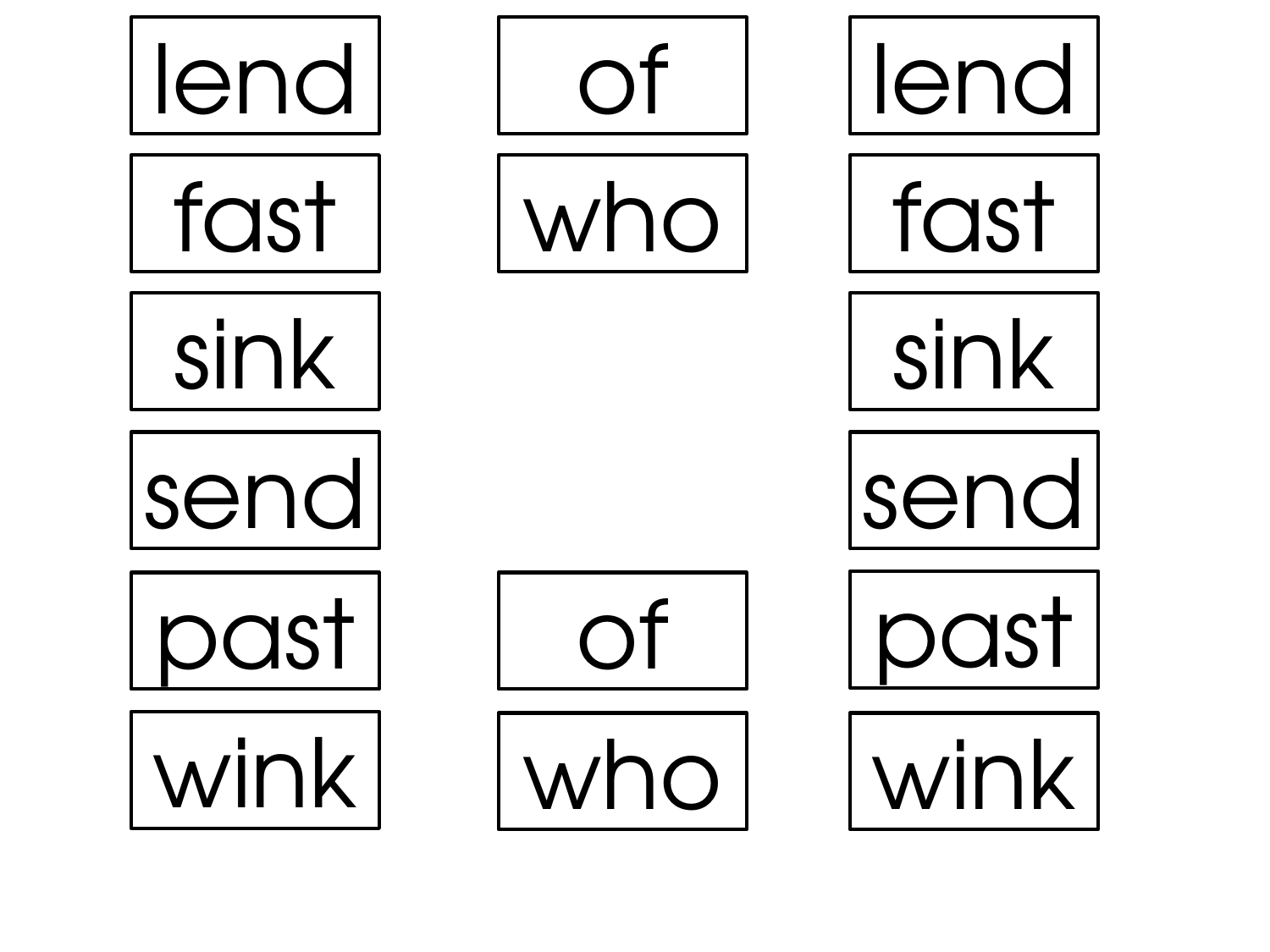

lend
of
lend
fast
who
fast
sink
sink
send
send
past
past
of
wink
who
wink